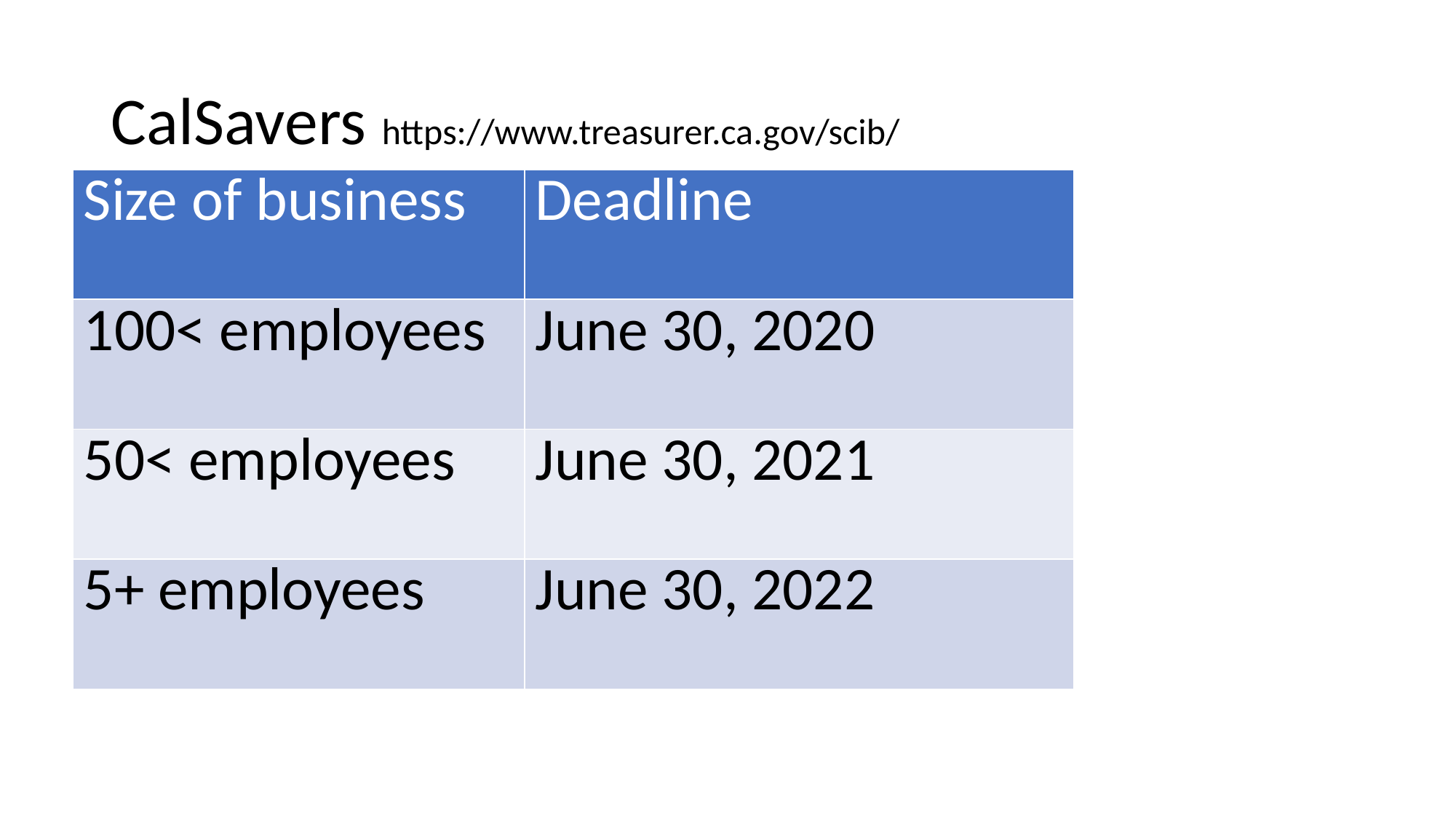

# CalSavers https://www.treasurer.ca.gov/scib/
| Size of business | Deadline |
| --- | --- |
| 100< employees | June 30, 2020 |
| 50< employees | June 30, 2021 |
| 5+ employees | June 30, 2022 |